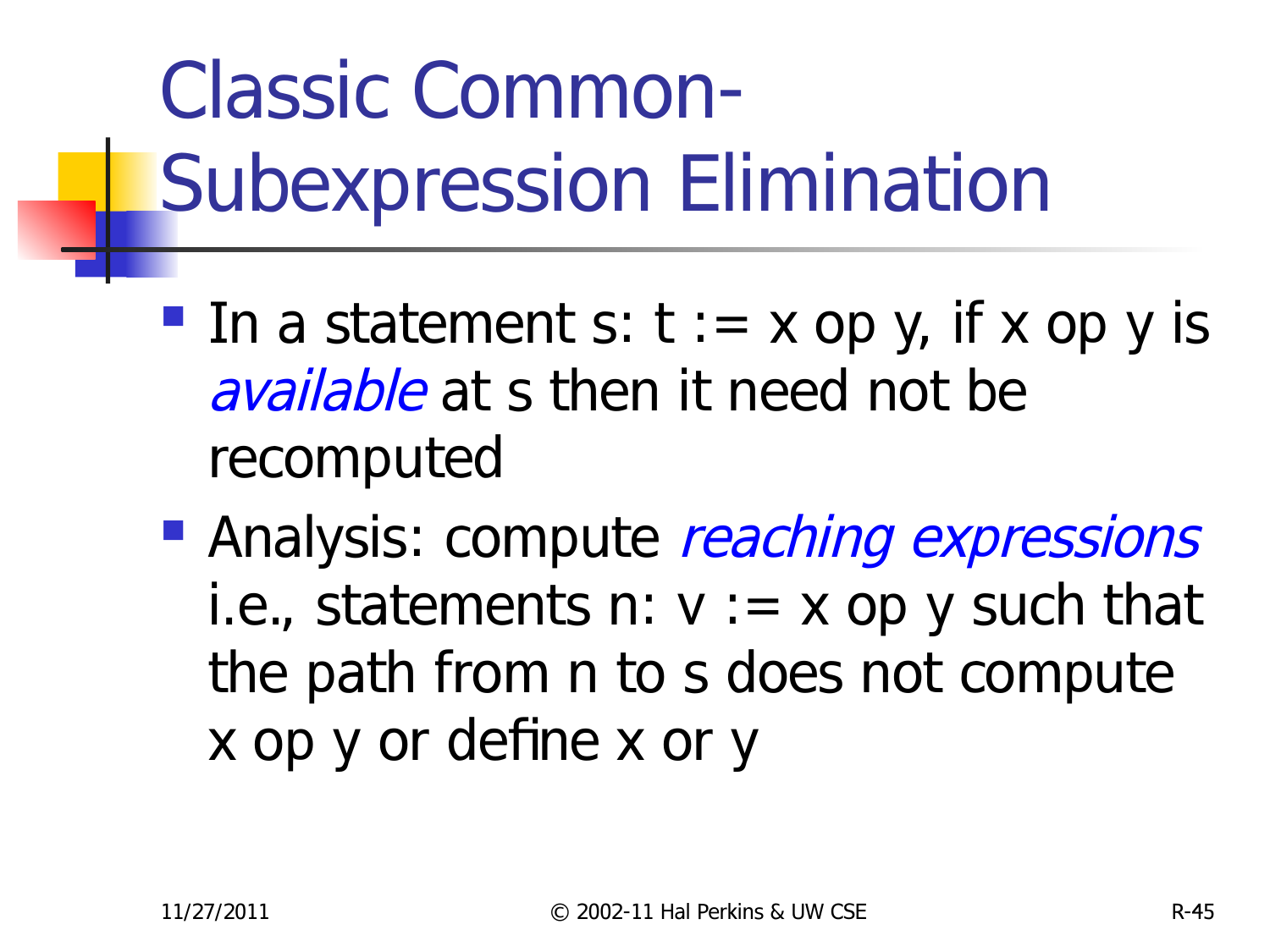

# Classic Common-Subexpression Elimination
In a statement s: t := x op y, if x op y is available at s then it need not be recomputed
Analysis: compute reaching expressions i.e., statements n: v := x op y such that the path from n to s does not compute x op y or define x or y
11/27/2011
© 2002-11 Hal Perkins & UW CSE
R-45